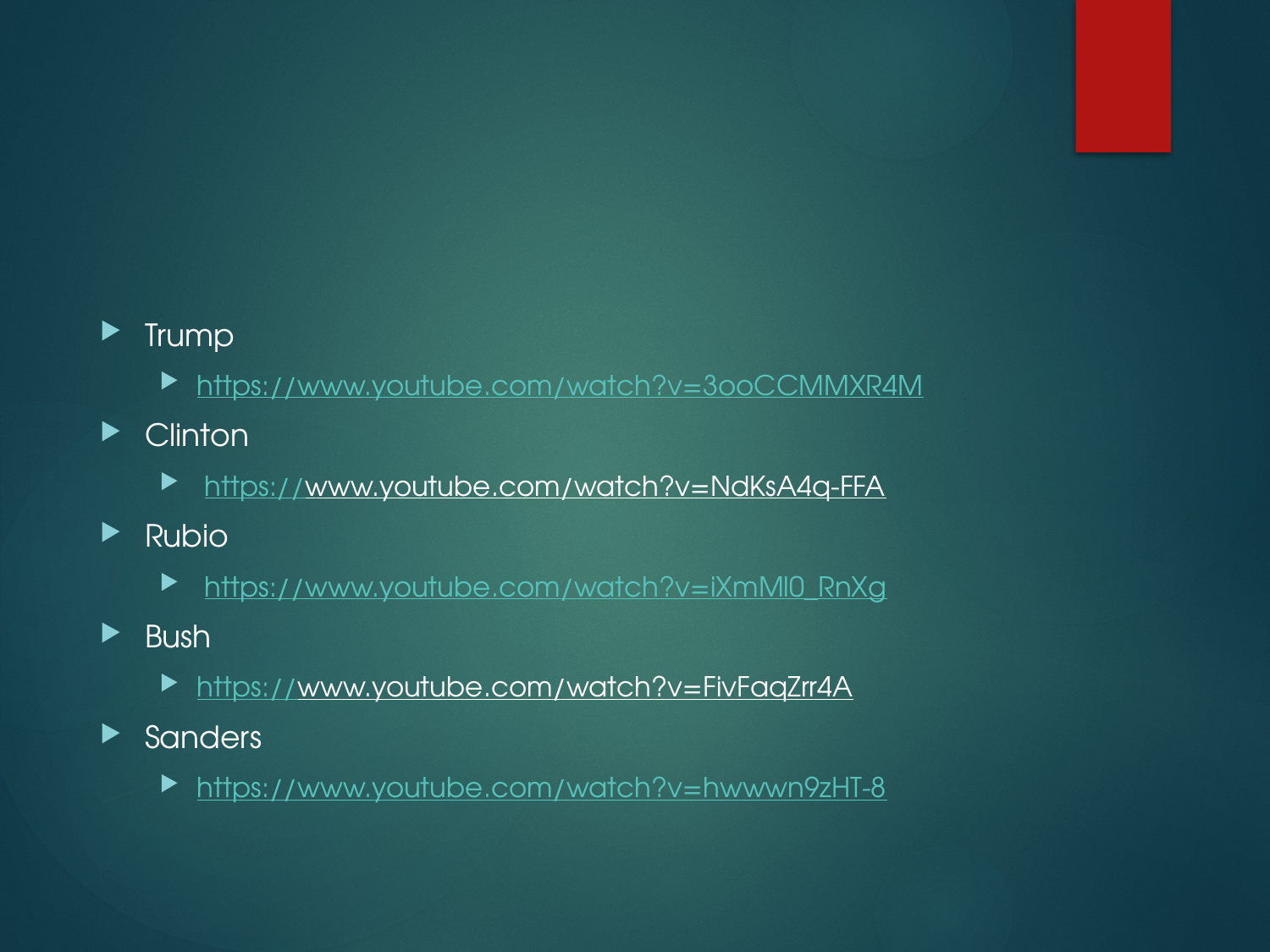

#
Trump
https://www.youtube.com/watch?v=3ooCCMMXR4M
Clinton
 https://www.youtube.com/watch?v=NdKsA4q-FFA
Rubio
 https://www.youtube.com/watch?v=iXmMl0_RnXg
Bush
https://www.youtube.com/watch?v=FivFaqZrr4A
Sanders
https://www.youtube.com/watch?v=hwwwn9zHT-8